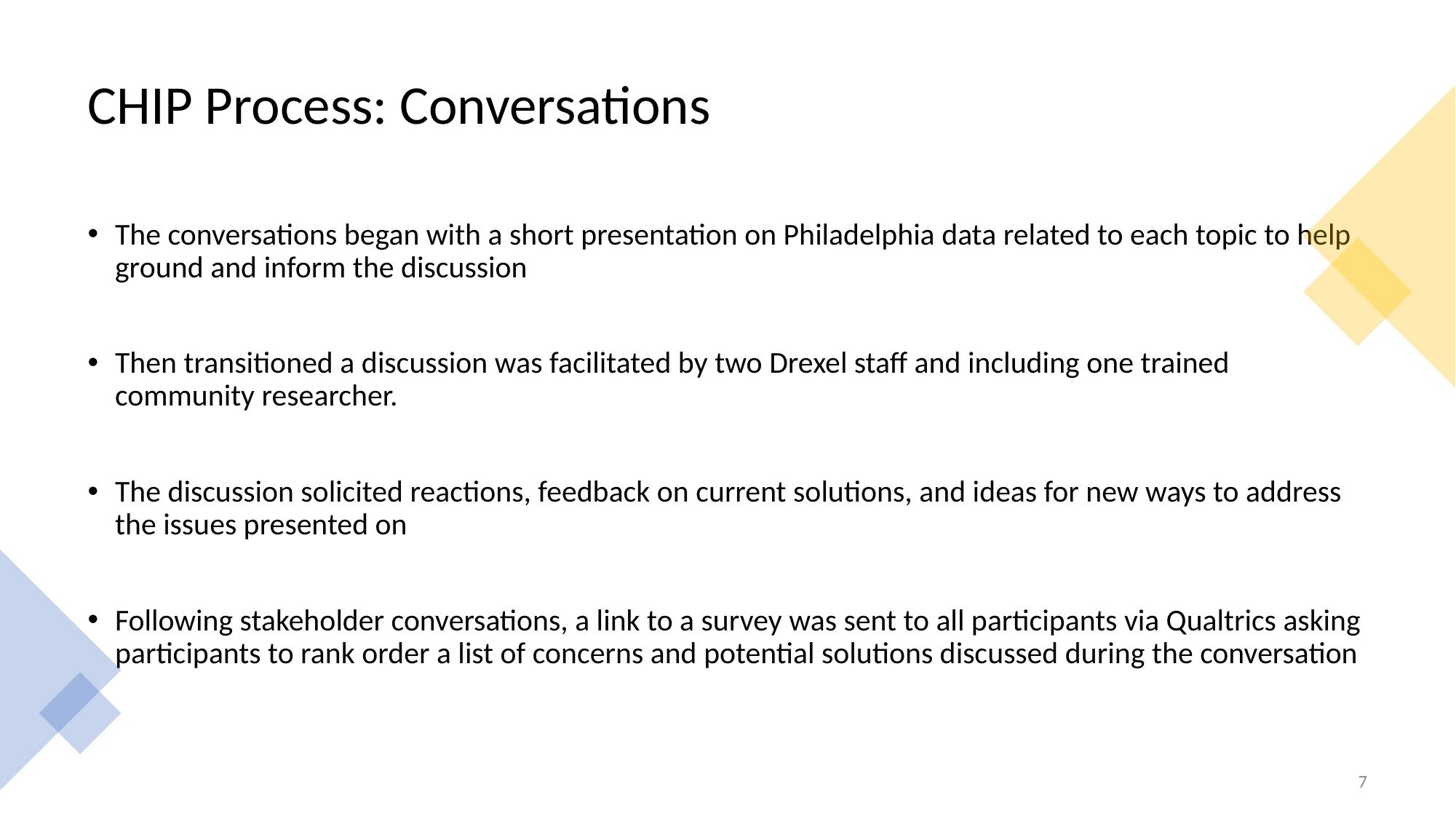

# CHIP Process: Conversations

The conversations began with a short presentation on Philadelphia data related to each topic to help ground and inform the discussion

Then transitioned a discussion was facilitated by two Drexel staff and including one trained community researcher.

The discussion solicited reactions, feedback on current solutions, and ideas for new ways to address the issues presented on

Following stakeholder conversations, a link to a survey was sent to all participants via Qualtrics asking participants to rank order a list of concerns and potential solutions discussed during the conversation

7